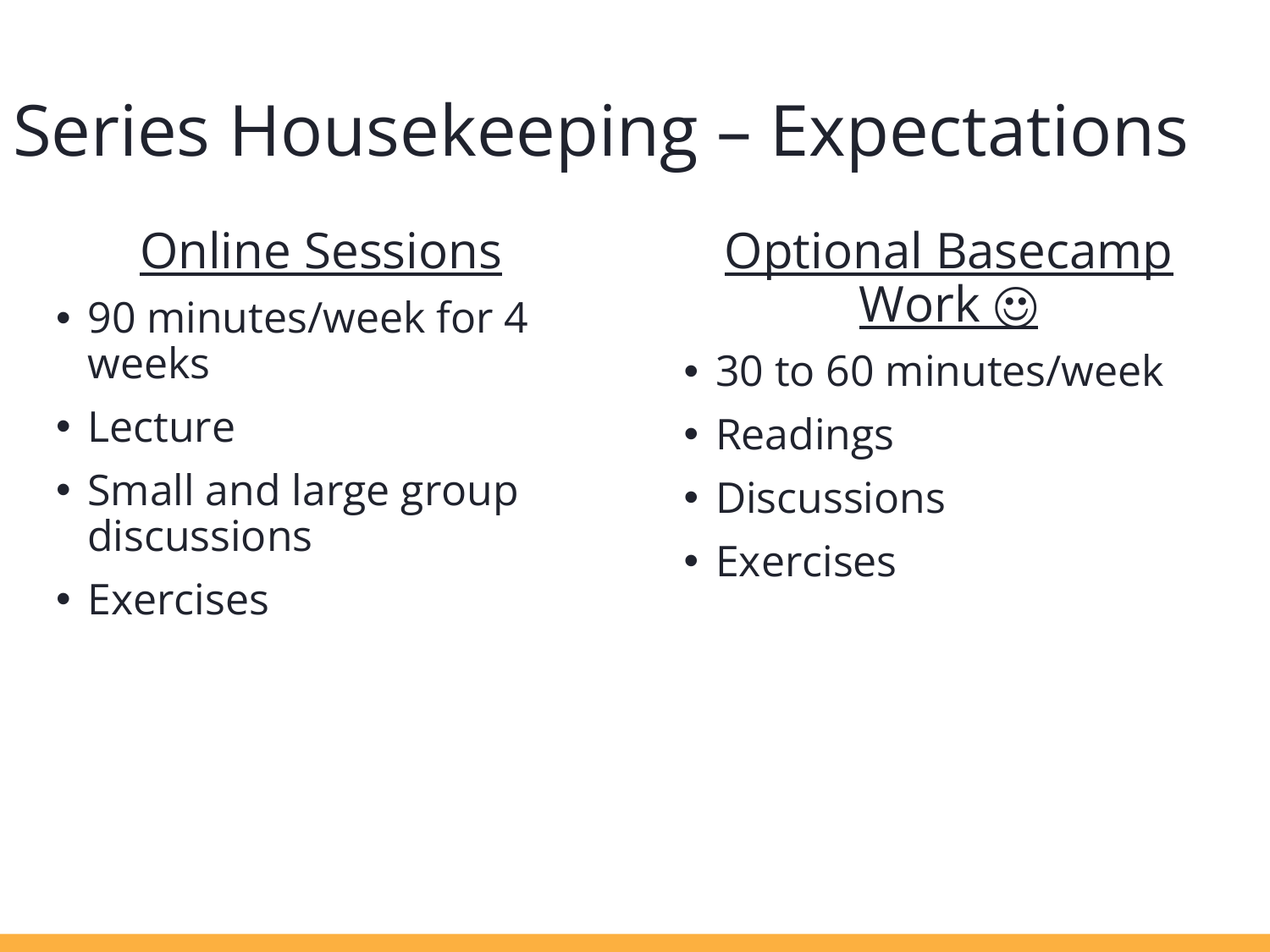

# Series Housekeeping – Expectations
Online Sessions
90 minutes/week for 4 weeks
Lecture
Small and large group discussions
Exercises
Optional Basecamp Work ☺
30 to 60 minutes/week
Readings
Discussions
Exercises